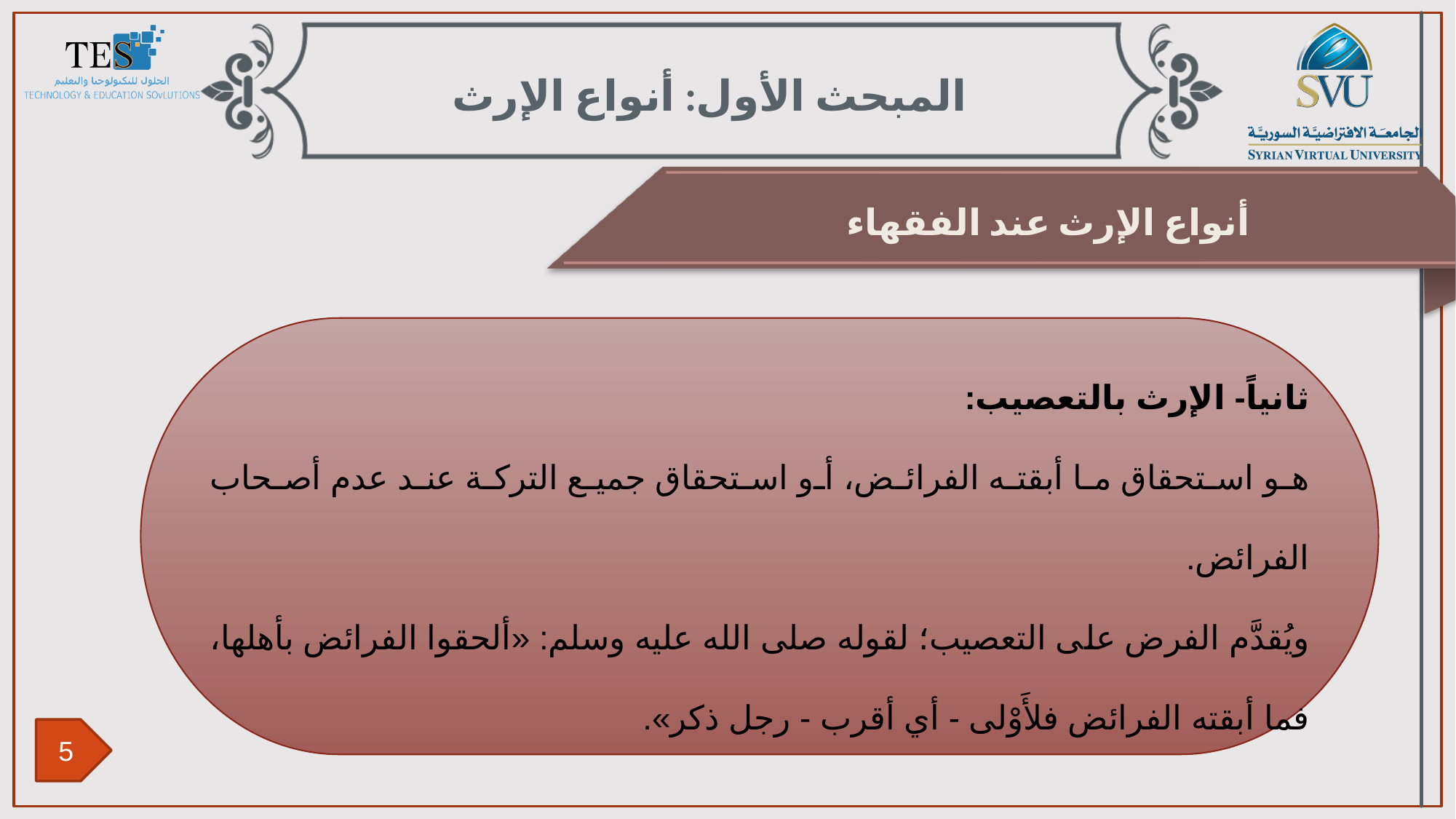

المبحث الأول: أنواع الإرث
 أنواع الإرث عند الفقهاء

ثانياً- الإرث بالتعصيب:
هو استحقاق ما أبقته الفرائض، أو استحقاق جميع التركة عند عدم أصحاب الفرائض.
ويُقدَّم الفرض على التعصيب؛ لقوله صلى الله عليه وسلم: «ألحقوا الفرائض بأهلها، فما أبقته الفرائض فلأَوْلى - أي أقرب - رجل ذكر».